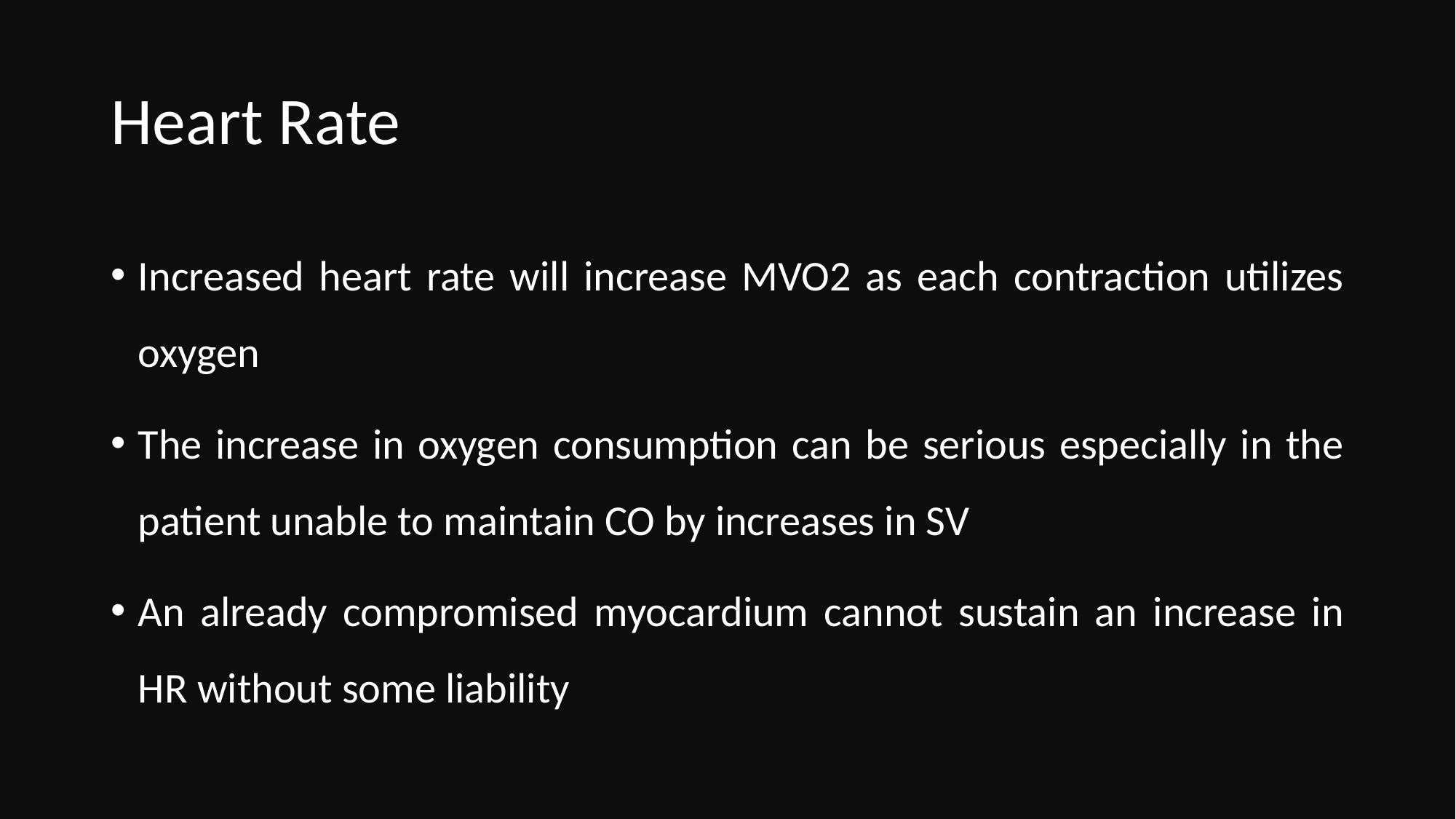

# Heart Rate
Increased heart rate will increase MVO2 as each contraction utilizes oxygen
The increase in oxygen consumption can be serious especially in the patient unable to maintain CO by increases in SV
An already compromised myocardium cannot sustain an increase in HR without some liability